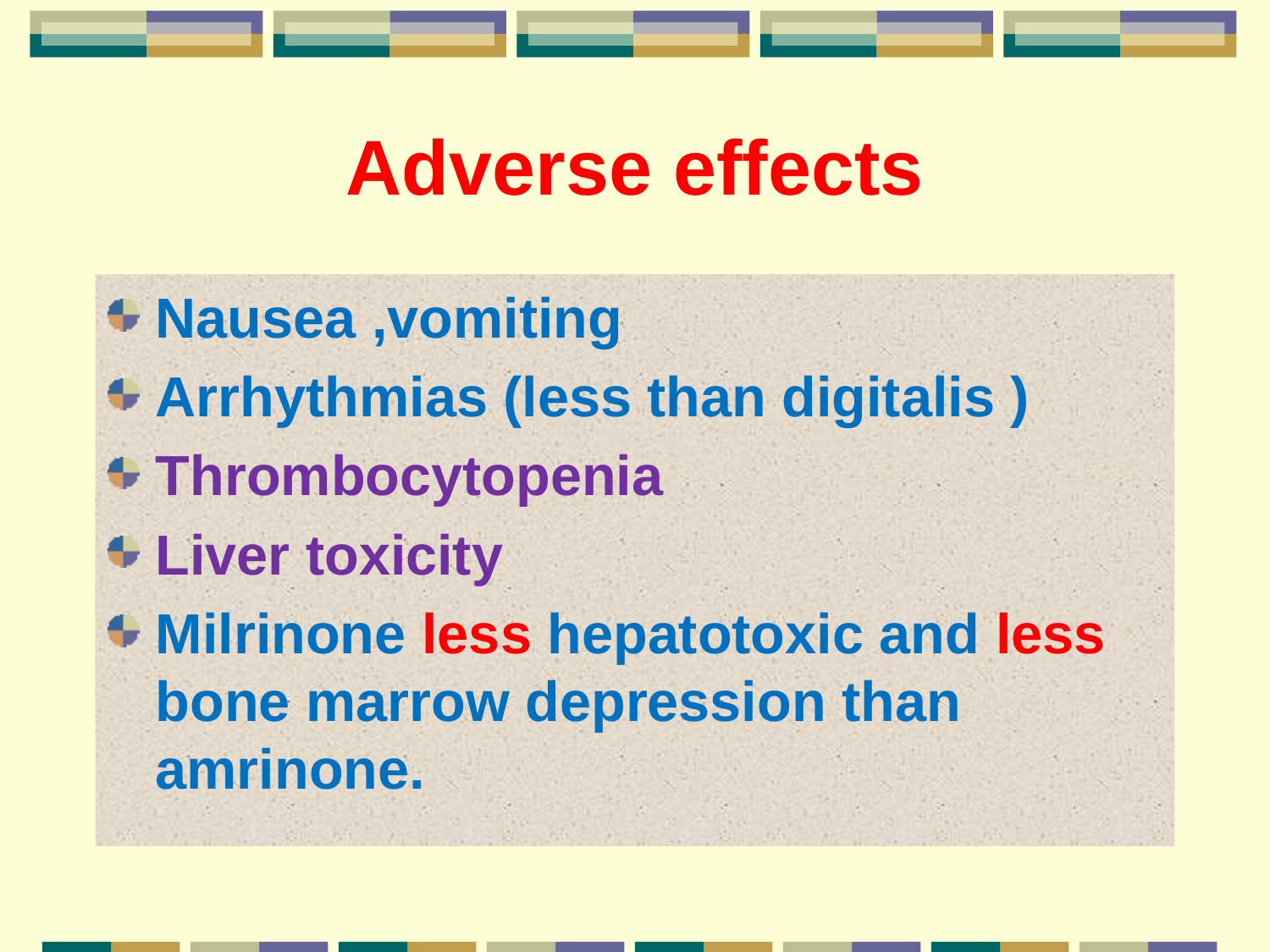

# Adverse effects
Nausea ,vomiting
Arrhythmias (less than digitalis )
Thrombocytopenia
Liver toxicity
Milrinone less hepatotoxic and less bone marrow depression than amrinone.